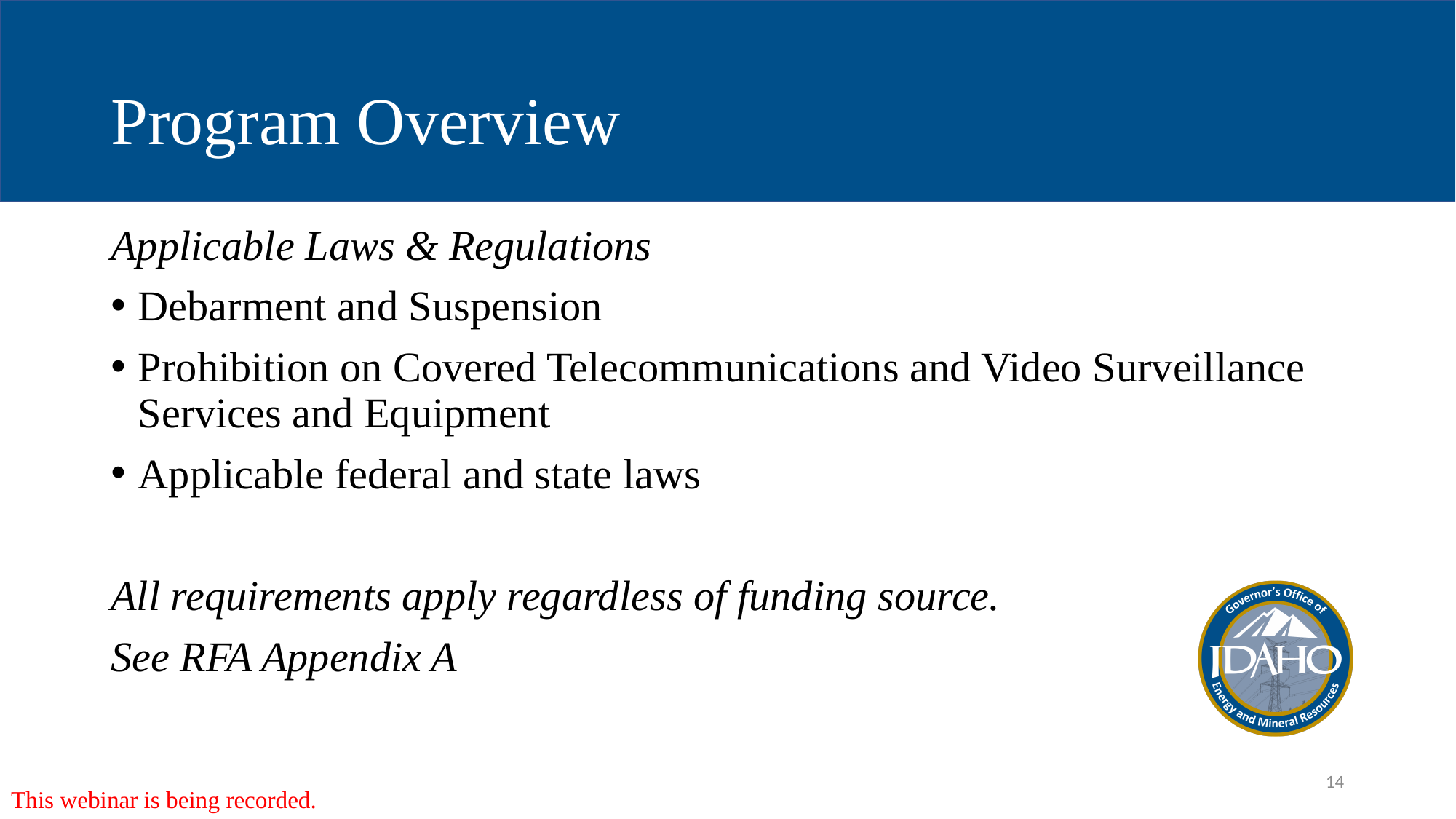

# Program Overview
Applicable Laws & Regulations
Debarment and Suspension
Prohibition on Covered Telecommunications and Video Surveillance Services and Equipment
Applicable federal and state laws

All requirements apply regardless of funding source.
See RFA Appendix A

This webinar is being recorded.
14